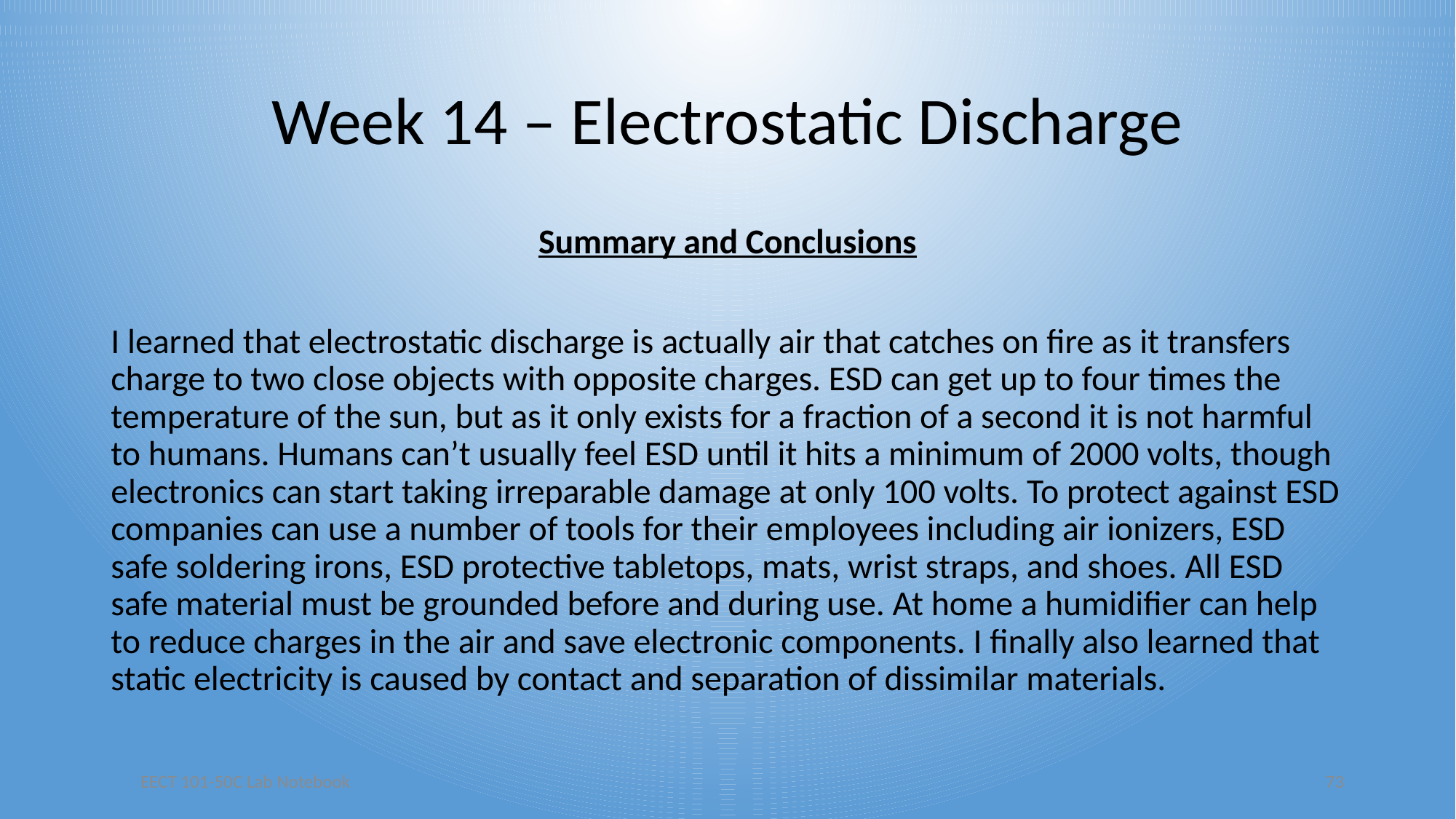

# Week 14 – Electrostatic Discharge
Summary and Conclusions

I learned that electrostatic discharge is actually air that catches on fire as it transfers charge to two close objects with opposite charges. ESD can get up to four times the temperature of the sun, but as it only exists for a fraction of a second it is not harmful to humans. Humans can’t usually feel ESD until it hits a minimum of 2000 volts, though electronics can start taking irreparable damage at only 100 volts. To protect against ESD companies can use a number of tools for their employees including air ionizers, ESD safe soldering irons, ESD protective tabletops, mats, wrist straps, and shoes. All ESD safe material must be grounded before and during use. At home a humidifier can help to reduce charges in the air and save electronic components. I finally also learned that static electricity is caused by contact and separation of dissimilar materials.
EECT 101-50C Lab Notebook
73